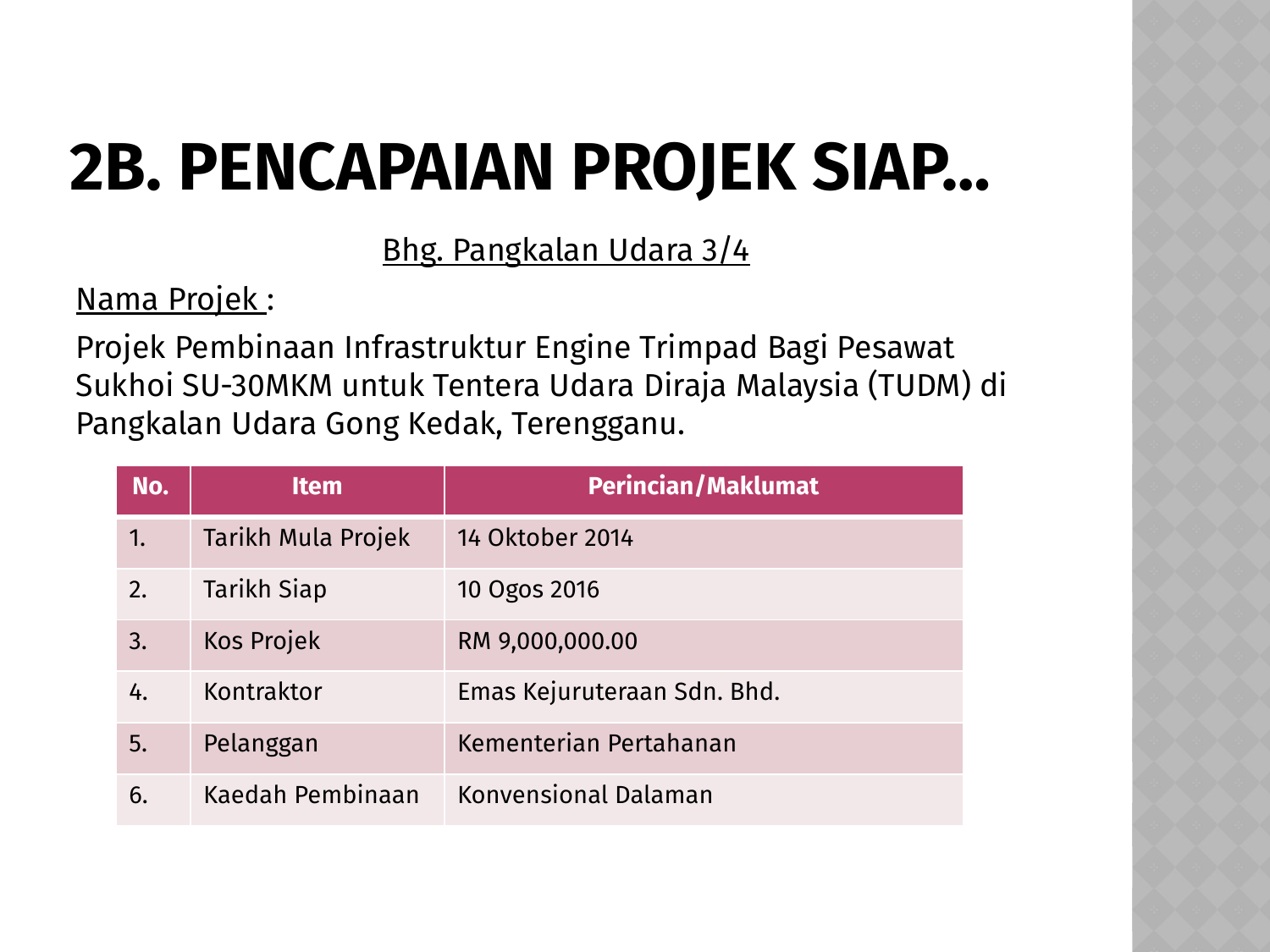

# 2b. PENCAPAIAN PROJEK SIAP…
Bhg. Pangkalan Udara 3/4
Nama Projek :
Projek Pembinaan Infrastruktur Engine Trimpad Bagi Pesawat Sukhoi SU-30MKM untuk Tentera Udara Diraja Malaysia (TUDM) di Pangkalan Udara Gong Kedak, Terengganu.

| No. | Item | Perincian/Maklumat |
| --- | --- | --- |
| 1. | Tarikh Mula Projek | 14 Oktober 2014 |
| 2. | Tarikh Siap | 10 Ogos 2016 |
| 3. | Kos Projek | RM 9,000,000.00 |
| 4. | Kontraktor | Emas Kejuruteraan Sdn. Bhd. |
| 5. | Pelanggan | Kementerian Pertahanan |
| 6. | Kaedah Pembinaan | Konvensional Dalaman |